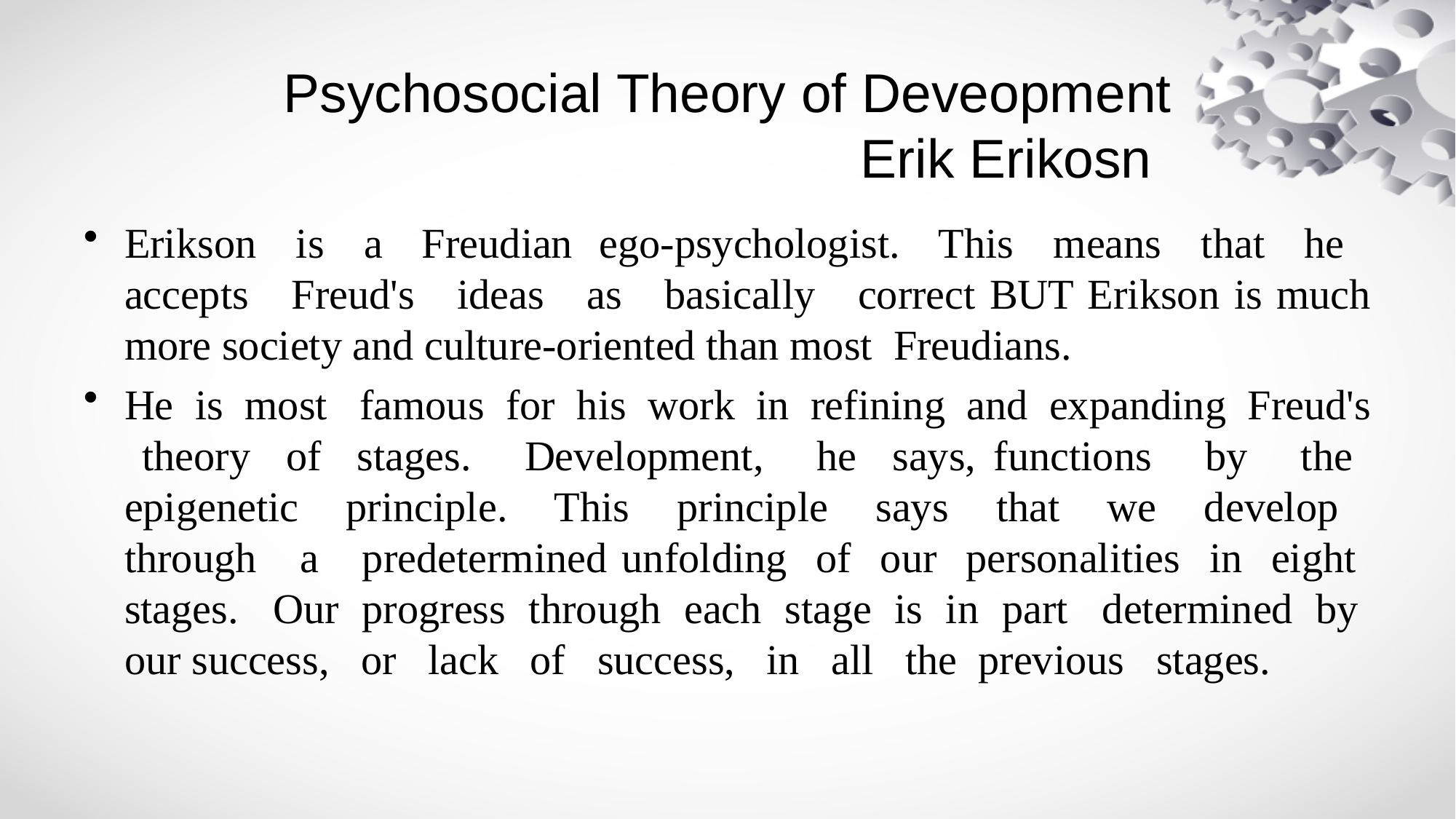

# Psychosocial Theory of Deveopment Erik Erikosn
Erikson   is   a   Freudian  ego-psychologist.   This   means   that   he   accepts   Freud's   ideas   as   basically   correct BUT Erikson is much more society and culture-oriented than most  Freudians.
He  is  most   famous  for  his  work  in  refining  and  expanding  Freud's  theory  of  stages.   Development,   he  says, functions   by   the  epigenetic   principle.   This   principle   says   that   we   develop   through   a   predetermined unfolding  of  our  personalities  in  eight  stages.   Our  progress  through  each  stage  is  in  part   determined  by  our success,   or   lack   of   success,   in   all   the  previous   stages.